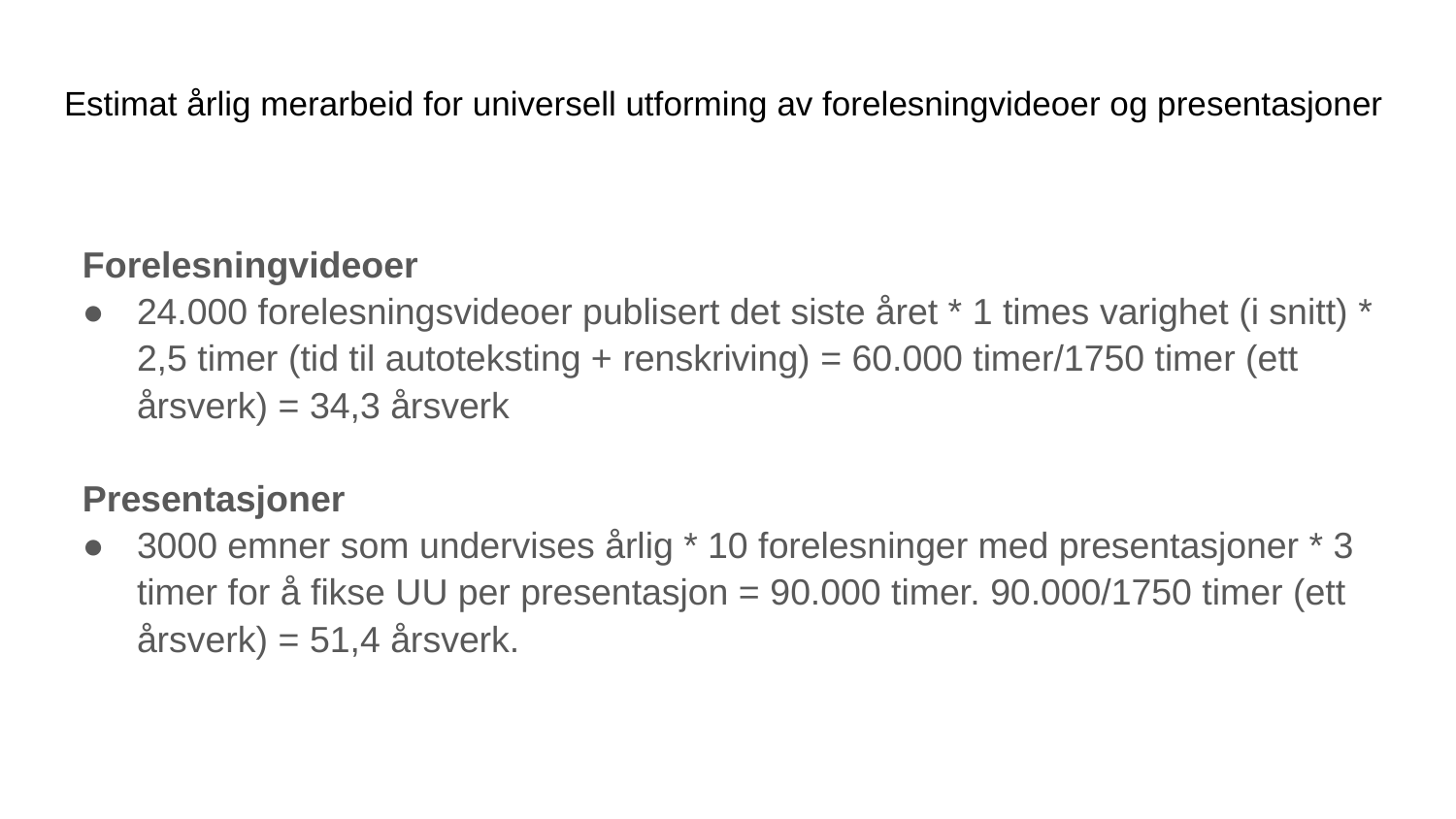

# Estimat årlig merarbeid for universell utforming av forelesningvideoer og presentasjoner

Forelesningvideoer
24.000 forelesningsvideoer publisert det siste året * 1 times varighet (i snitt) * 2,5 timer (tid til autoteksting + renskriving) = 60.000 timer/1750 timer (ett årsverk) = 34,3 årsverk

Presentasjoner
3000 emner som undervises årlig * 10 forelesninger med presentasjoner * 3 timer for å fikse UU per presentasjon = 90.000 timer. 90.000/1750 timer (ett årsverk) = 51,4 årsverk.